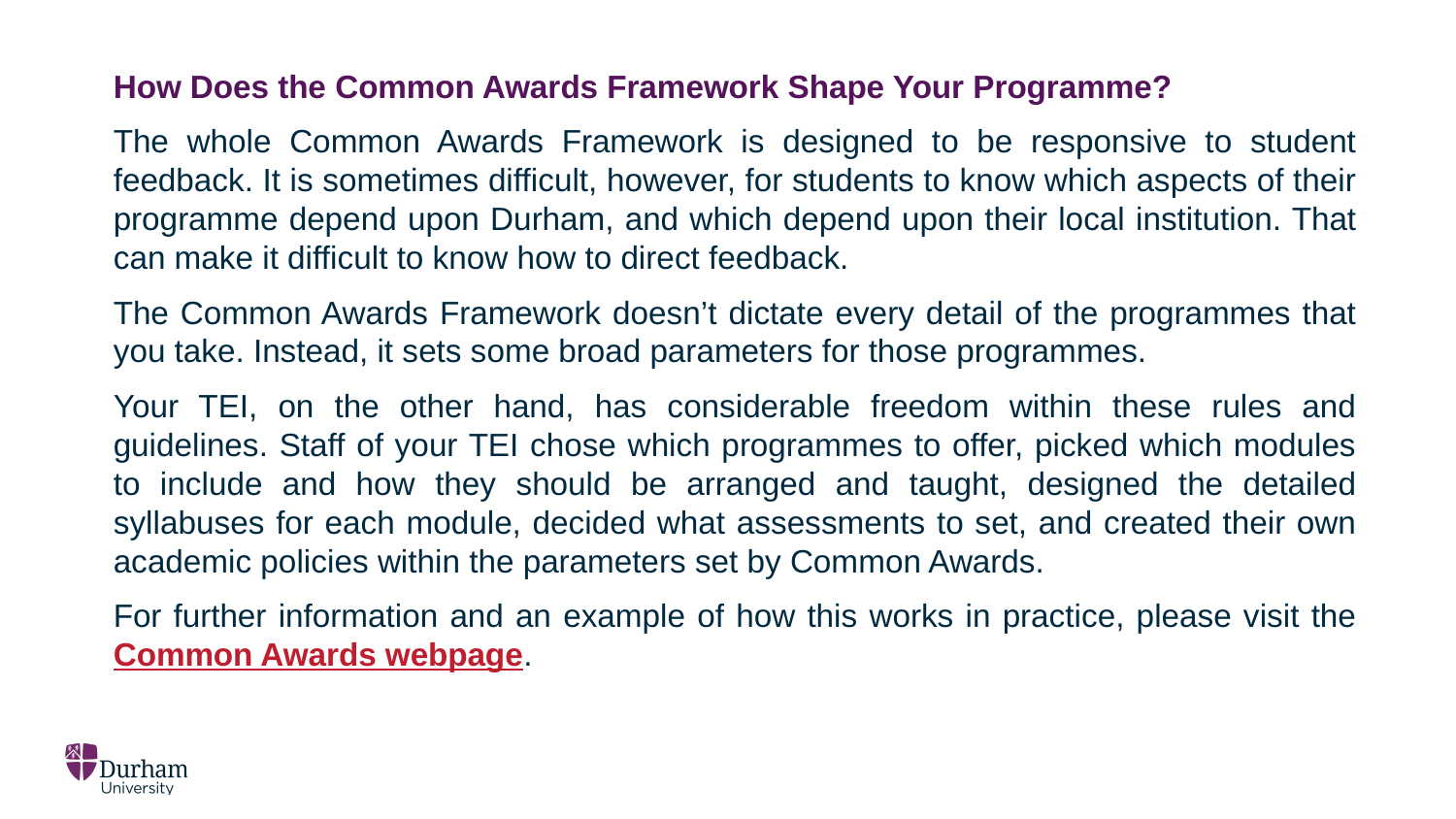

How Does the Common Awards Framework Shape Your Programme?
The whole Common Awards Framework is designed to be responsive to student feedback. It is sometimes difficult, however, for students to know which aspects of their programme depend upon Durham, and which depend upon their local institution. That can make it difficult to know how to direct feedback.
The Common Awards Framework doesn’t dictate every detail of the programmes that you take. Instead, it sets some broad parameters for those programmes.
Your TEI, on the other hand, has considerable freedom within these rules and guidelines. Staff of your TEI chose which programmes to offer, picked which modules to include and how they should be arranged and taught, designed the detailed syllabuses for each module, decided what assessments to set, and created their own academic policies within the parameters set by Common Awards.
For further information and an example of how this works in practice, please visit the Common Awards webpage.